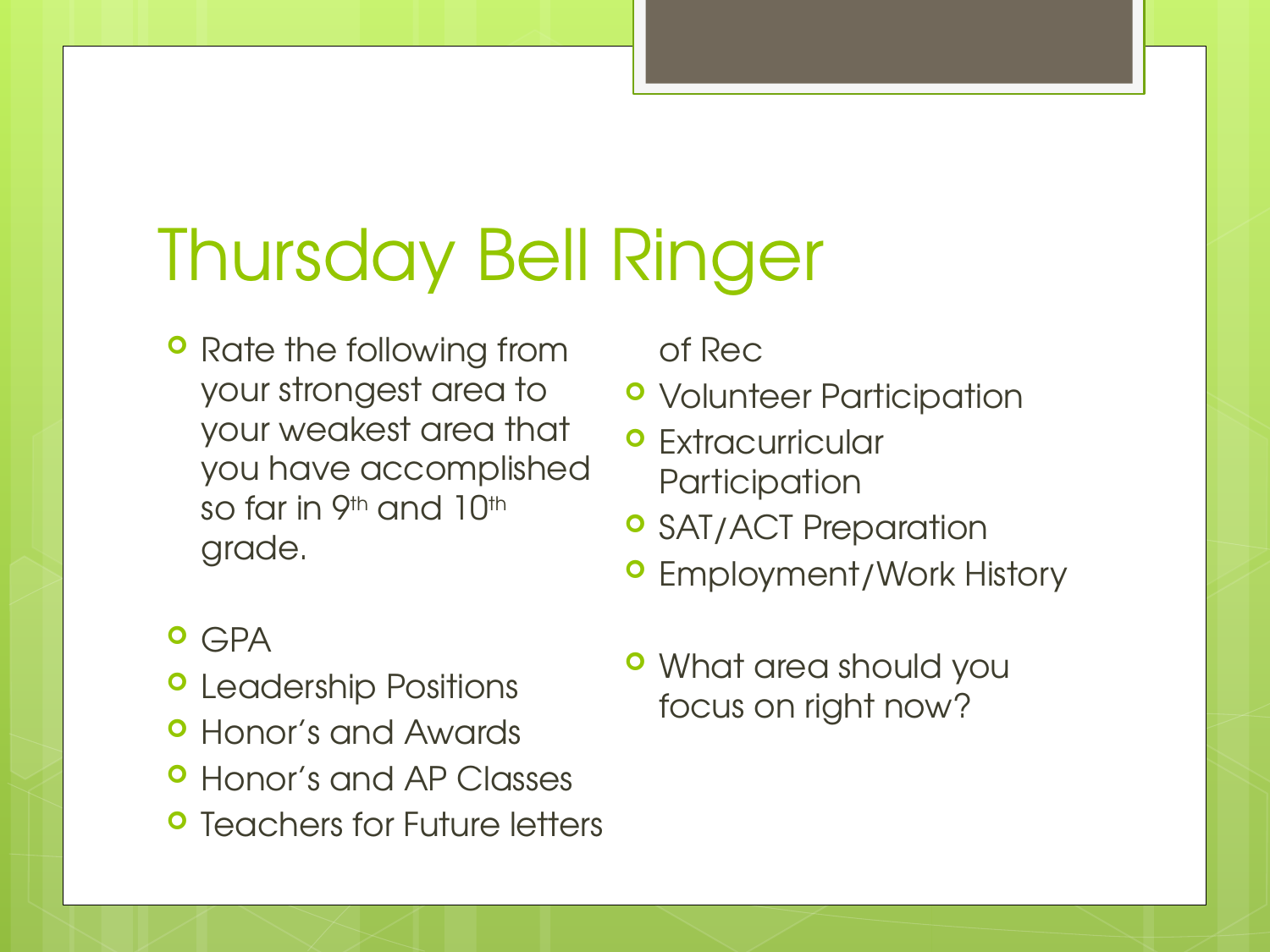

# Thursday Bell Ringer
Rate the following from your strongest area to your weakest area that you have accomplished so far in 9th and 10th grade.

GPA
Leadership Positions
Honor’s and Awards
Honor’s and AP Classes
Teachers for Future letters of Rec
Volunteer Participation
Extracurricular Participation
SAT/ACT Preparation
Employment/Work History

What area should you focus on right now?